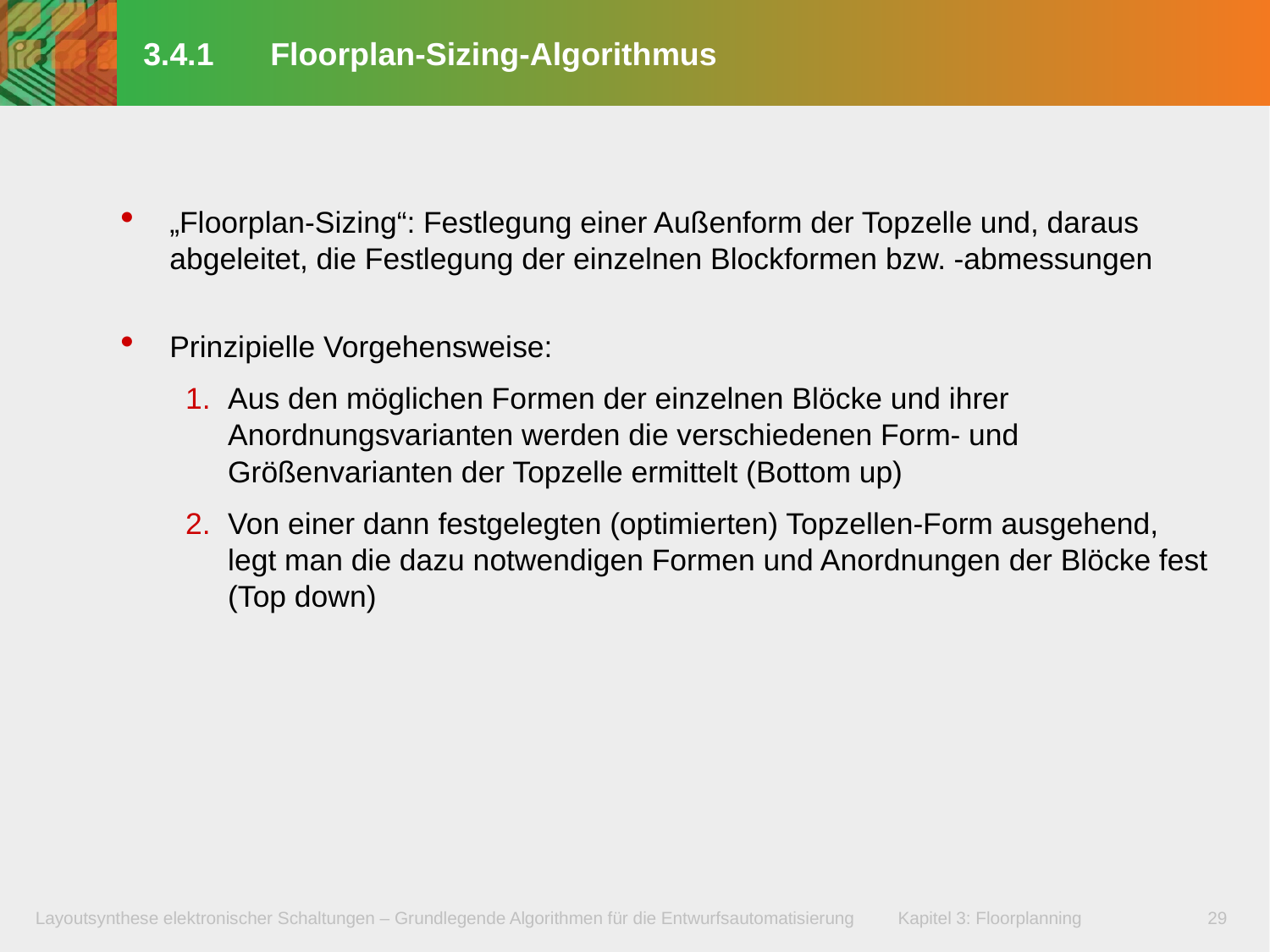

# 3.4.1 	Floorplan-Sizing-Algorithmus
„Floorplan-Sizing“: Festlegung einer Außenform der Topzelle und, daraus abgeleitet, die Festlegung der einzelnen Blockformen bzw. -abmessungen
Prinzipielle Vorgehensweise:
Aus den möglichen Formen der einzelnen Blöcke und ihrer Anordnungsvarianten werden die verschiedenen Form- und Größenvarianten der Topzelle ermittelt (Bottom up)
Von einer dann festgelegten (optimierten) Topzellen-Form ausgehend, legt man die dazu notwendigen Formen und Anordnungen der Blöcke fest (Top down)